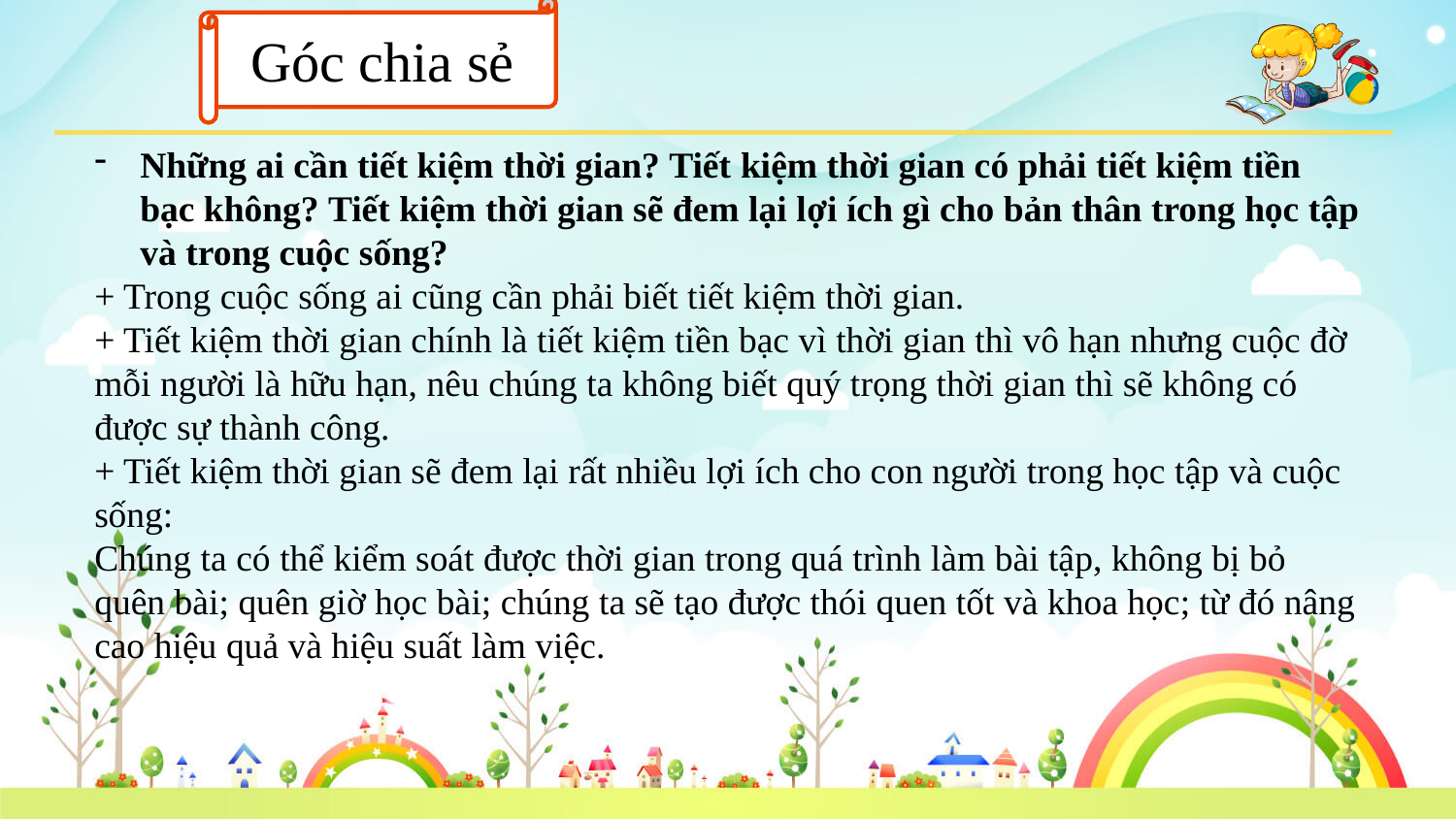

Góc chia sẻ
Những ai cần tiết kiệm thời gian? Tiết kiệm thời gian có phải tiết kiệm tiền bạc không? Tiết kiệm thời gian sẽ đem lại lợi ích gì cho bản thân trong học tập và trong cuộc sống?
+ Trong cuộc sống ai cũng cần phải biết tiết kiệm thời gian.
+ Tiết kiệm thời gian chính là tiết kiệm tiền bạc vì thời gian thì vô hạn nhưng cuộc đờ mỗi người là hữu hạn, nêu chúng ta không biết quý trọng thời gian thì sẽ không có được sự thành công.
+ Tiết kiệm thời gian sẽ đem lại rất nhiều lợi ích cho con người trong học tập và cuộc sống:
Chúng ta có thể kiểm soát được thời gian trong quá trình làm bài tập, không bị bỏ quên bài; quên giờ học bài; chúng ta sẽ tạo được thói quen tốt và khoa học; từ đó nâng cao hiệu quả và hiệu suất làm việc.